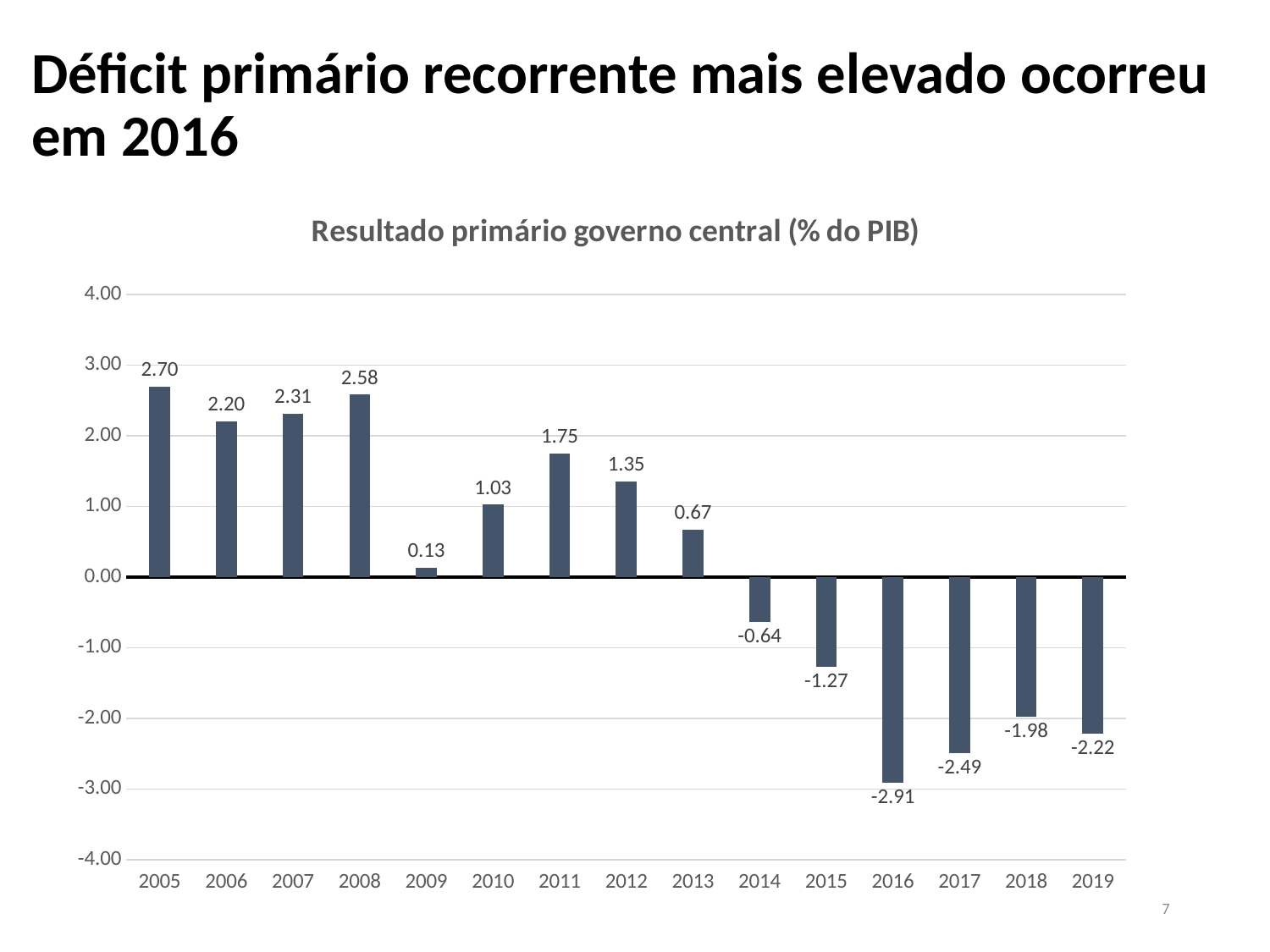

# Déficit primário recorrente mais elevado ocorreu em 2016

### Chart: Resultado primário governo central (% do PIB)

| Category |  |
|---|---|
| 2005 | 2.698939270051485 |
| 2006 | 2.203004785631969 |
| 2007 | 2.311004434656351 |
| 2008 | 2.584279310482433 |
| 2009 | 0.1346051836540502 |
| 2010 | 1.0256144743943105 |
| 2011 | 1.7459359380476616 |
| 2012 | 1.3547867427400686 |
| 2013 | 0.6678075714705807 |
| 2014 | -0.6408127330481469 |
| 2015 | -1.2710983853856868 |
| 2016 | -2.906708347992253 |
| 2017 | -2.4892238829588647 |
| 2018 | -1.9763547878572336 |
| 2019 | -2.2161020919579313 |
7